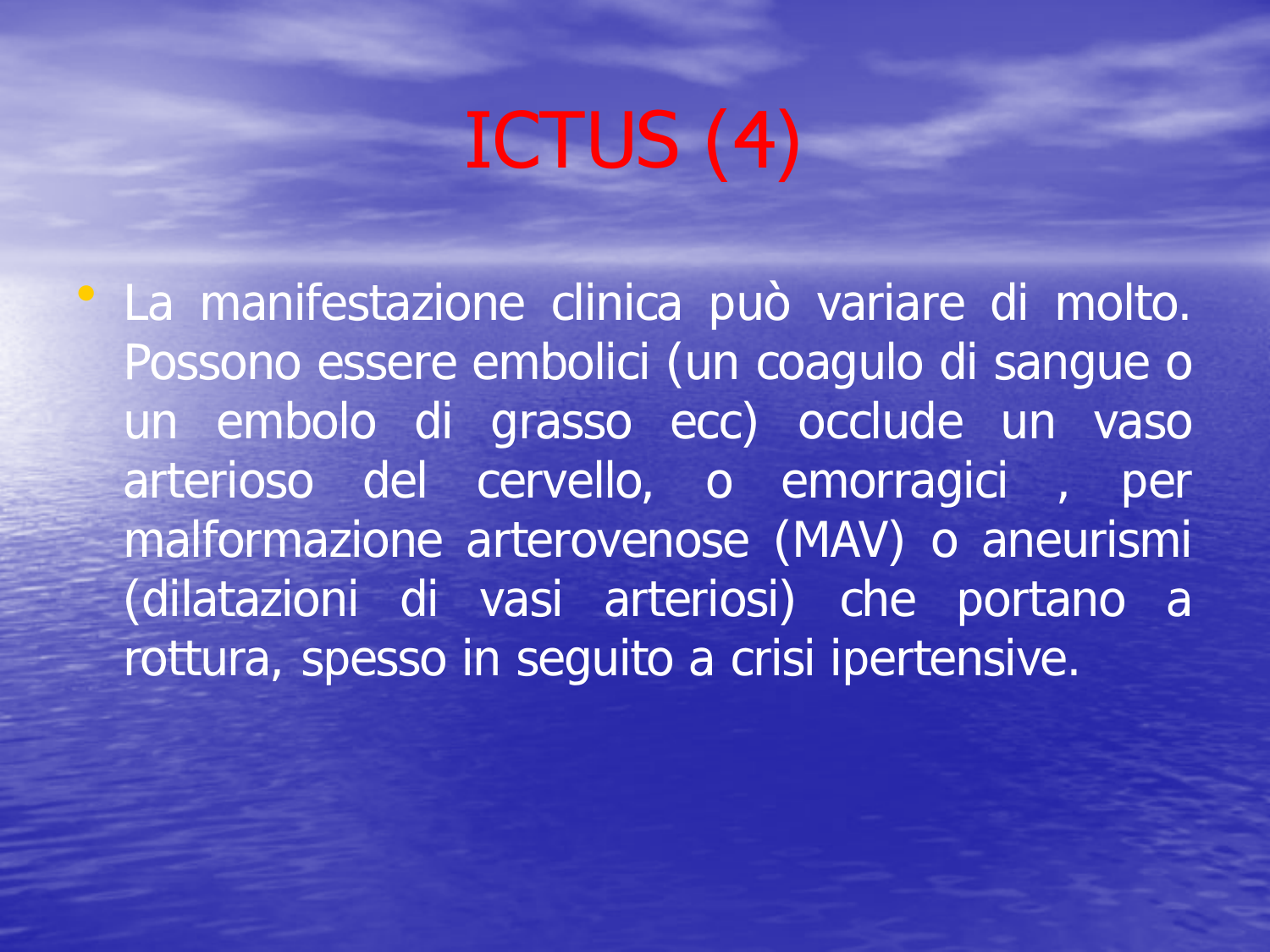

# ICTUS (4)
La manifestazione clinica può variare di molto. Possono essere embolici (un coagulo di sangue o un embolo di grasso ecc) occlude un vaso arterioso del cervello, o emorragici , per malformazione arterovenose (MAV) o aneurismi (dilatazioni di vasi arteriosi) che portano a rottura, spesso in seguito a crisi ipertensive.